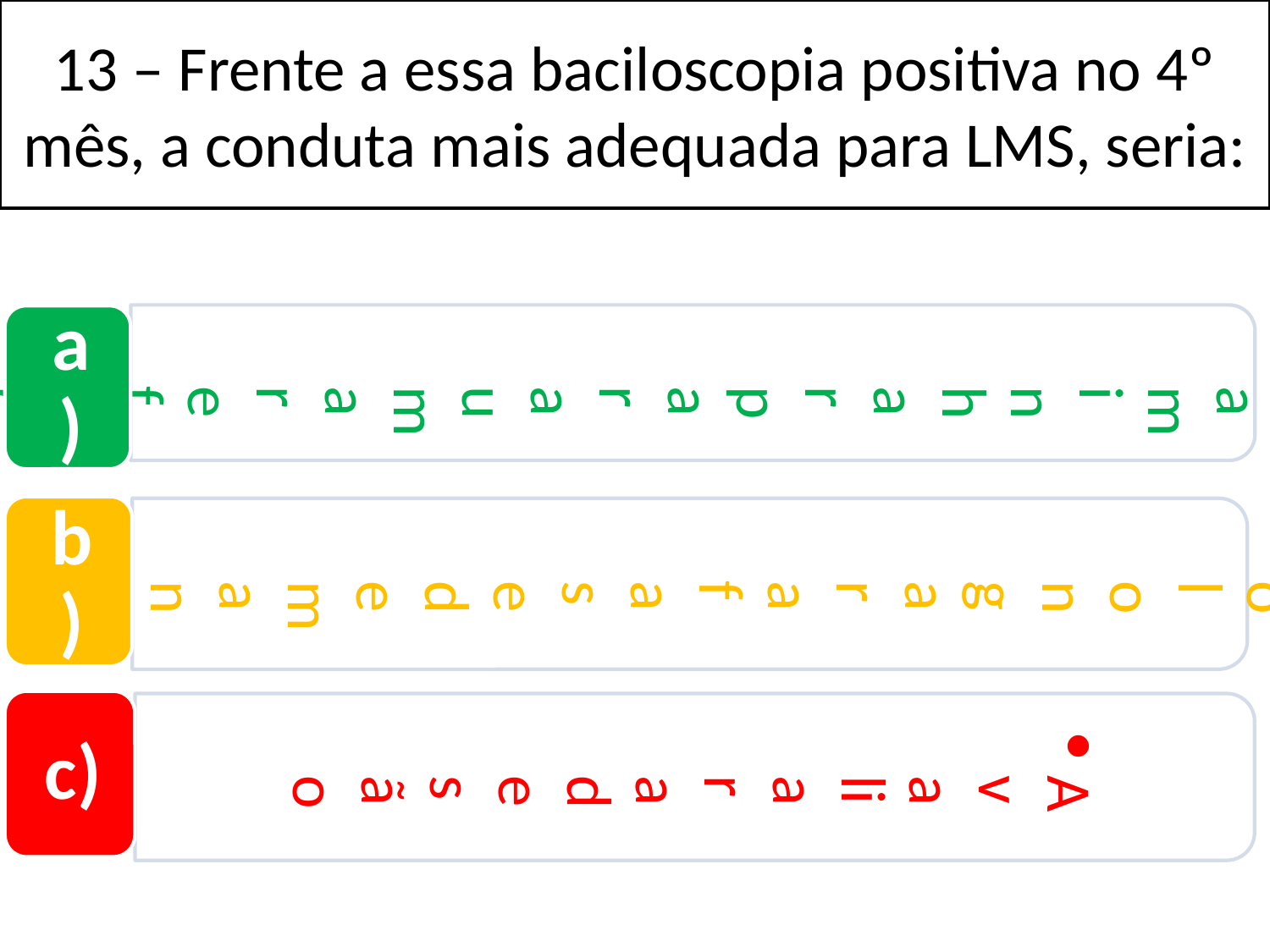

13 – Frente a essa baciloscopia positiva no 4º mês, a conduta mais adequada para LMS, seria:
Avaliar adesão e encaminhar para uma referência secundária
Avaliar a adesão e prolongar a fase de manutenção do esquema
Avaliar adesão
a)
b)
c)